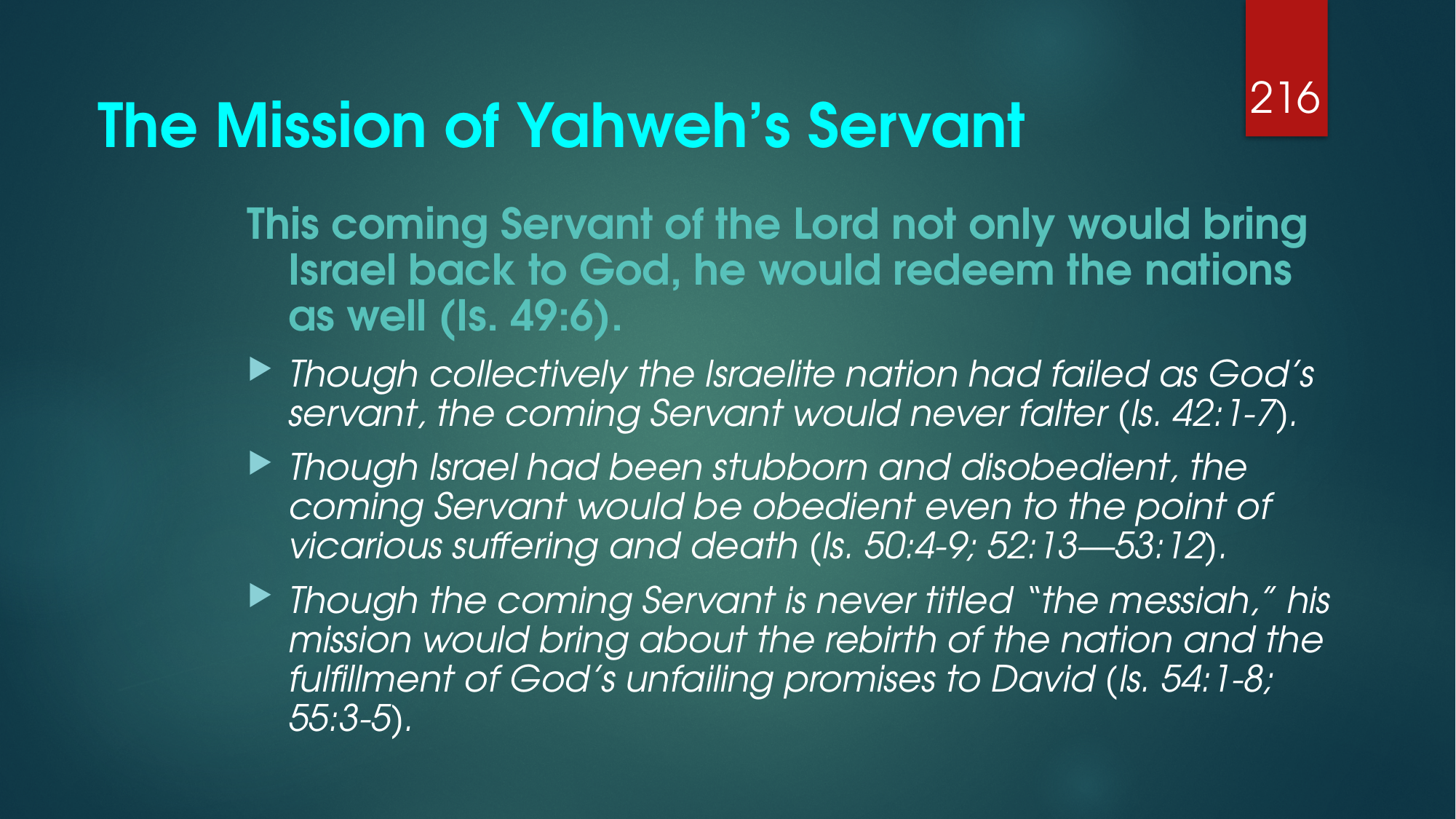

216
# The Mission of Yahweh’s Servant
This coming Servant of the Lord not only would bring Israel back to God, he would redeem the nations as well (Is. 49:6).
Though collectively the Israelite nation had failed as God’s servant, the coming Servant would never falter (Is. 42:1-7).
Though Israel had been stubborn and disobedient, the coming Servant would be obedient even to the point of vicarious suffering and death (Is. 50:4-9; 52:13—53:12).
Though the coming Servant is never titled “the messiah,” his mission would bring about the rebirth of the nation and the fulfillment of God’s unfailing promises to David (Is. 54:1-8; 55:3-5).